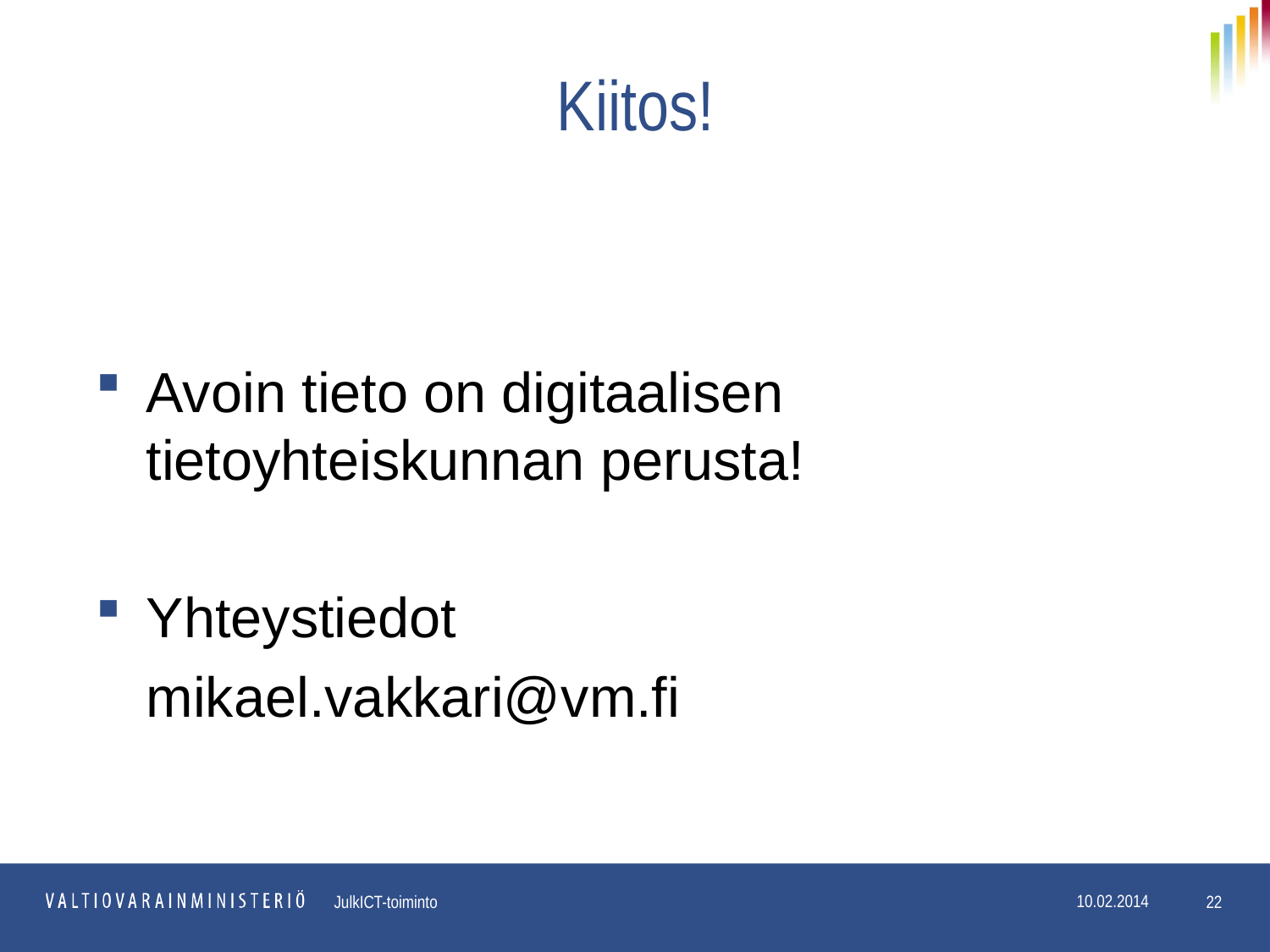

# Kiitos!

Avoin tieto on digitaalisen tietoyhteiskunnan perusta!

Yhteystiedot
	mikael.vakkari@vm.fi
22